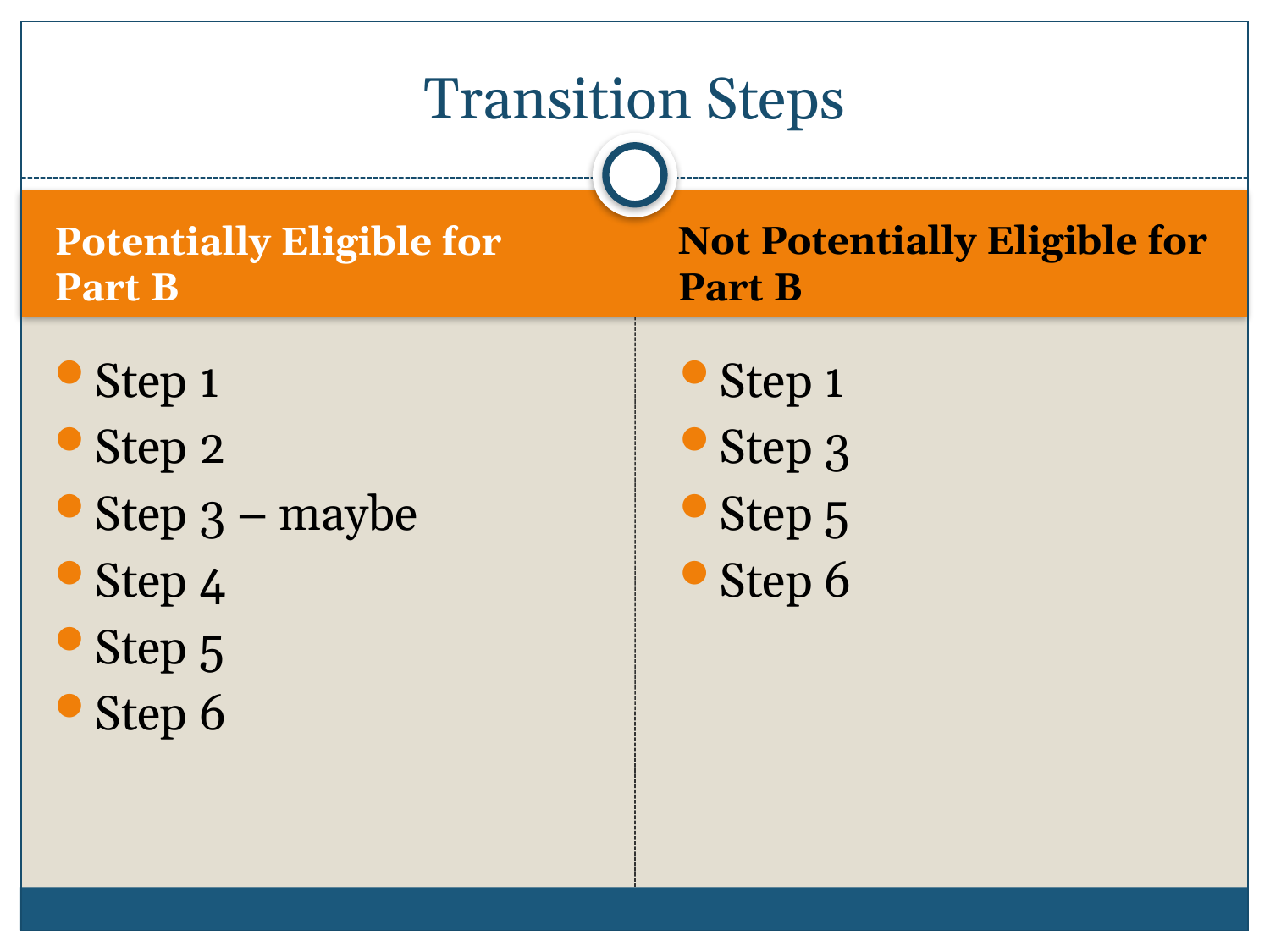

# Transition Steps
Potentially Eligible for Part B
Not Potentially Eligible for Part B
Step 1
Step 2
Step 3 – maybe
Step 4
Step 5
Step 6
Step 1
Step 3
Step 5
Step 6